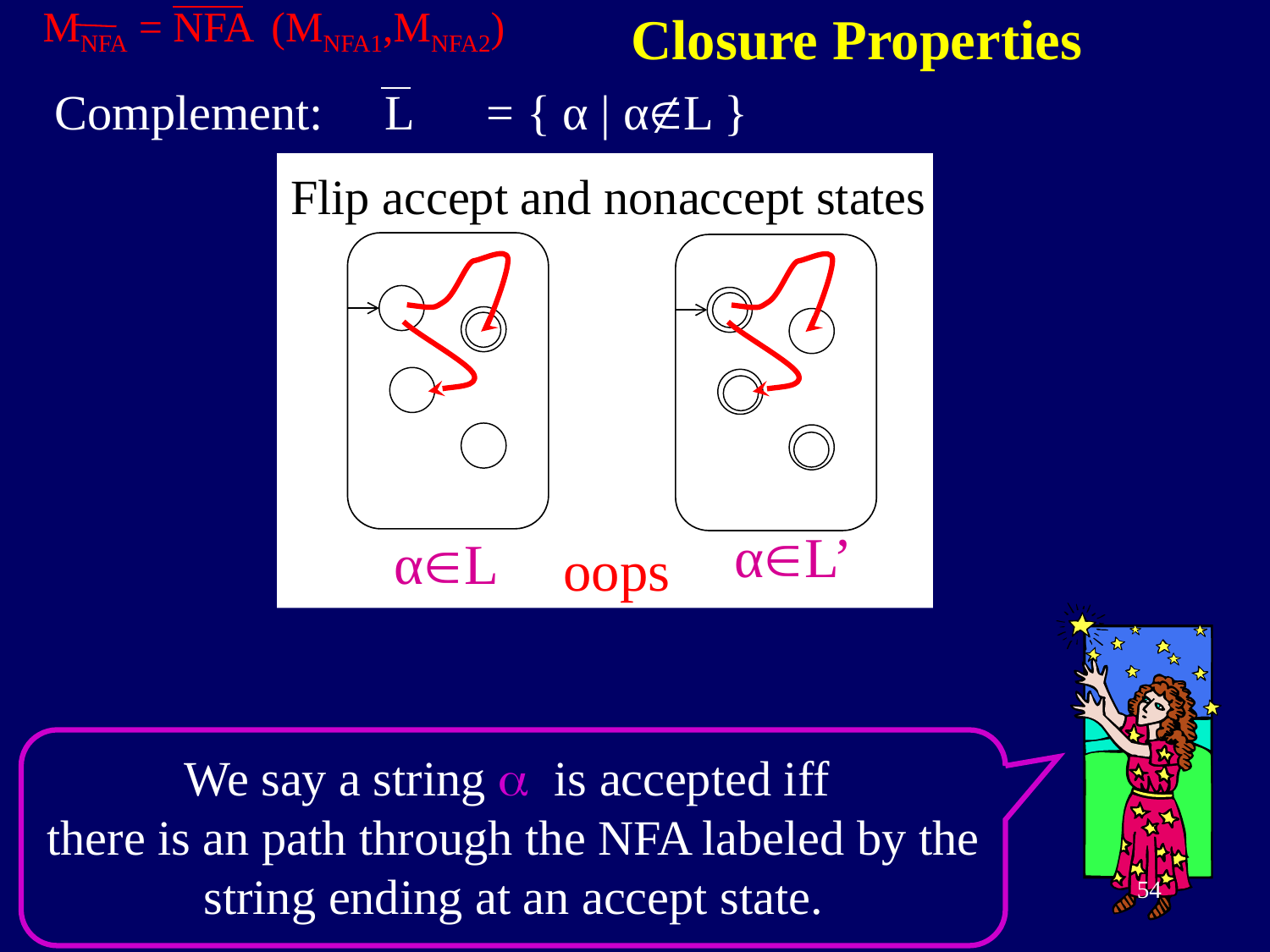

Closure Properties
MNFA  = NFA  (MNFA1,MNFA2)
Complement:     L      = { α | α∉L }

Flip accept and nonaccept states

α∈L’
α∈L
oops

We say a string α is accepted iff
there is an path through the NFA labeled by the string ending at an accept state.
54